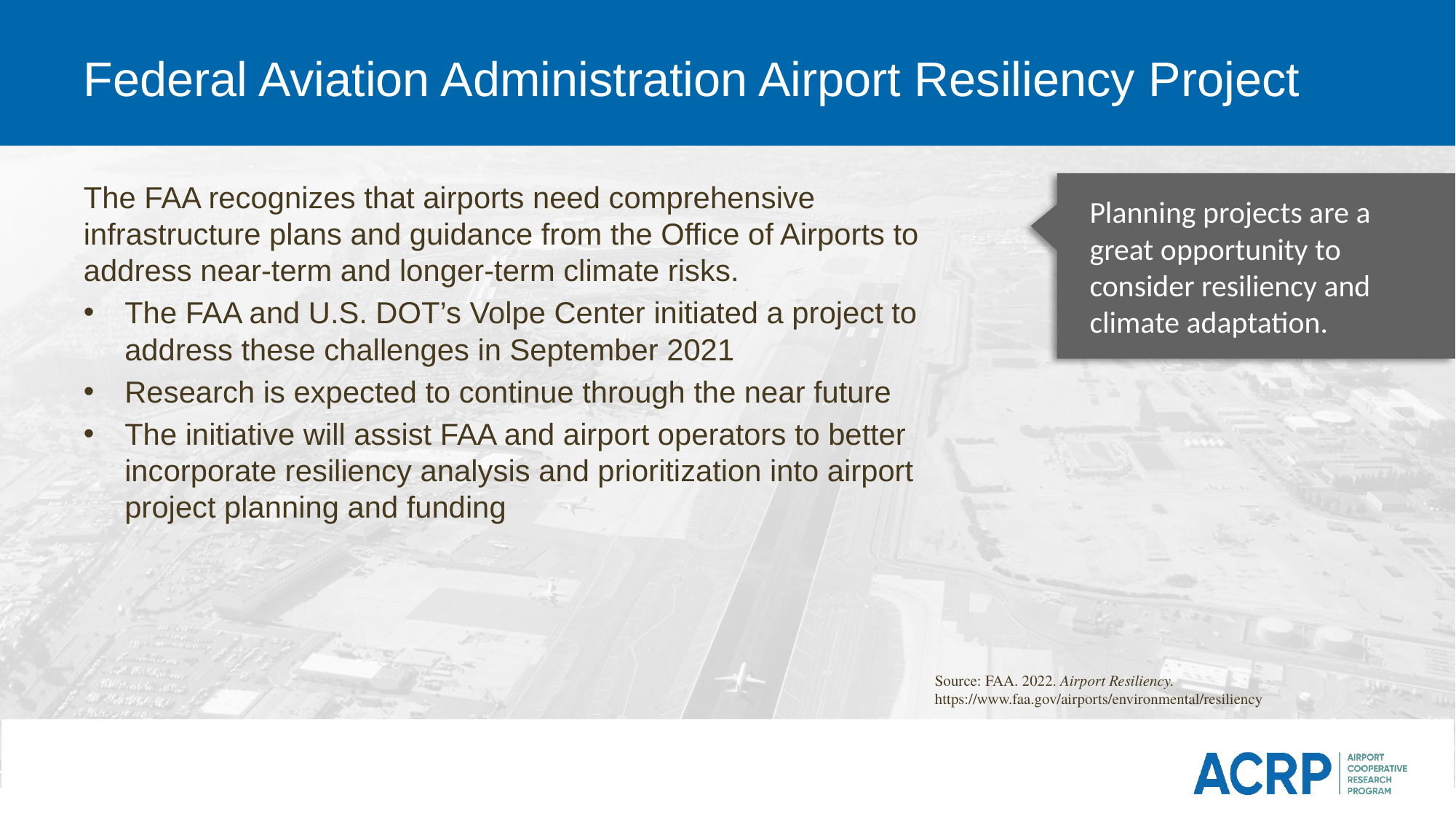

# Federal Aviation Administration Airport Resiliency Project
The FAA recognizes that airports need comprehensive infrastructure plans and guidance from the Office of Airports to address near-term and longer-term climate risks.
The FAA and U.S. DOT’s Volpe Center initiated a project to address these challenges in September 2021
Research is expected to continue through the near future
The initiative will assist FAA and airport operators to better incorporate resiliency analysis and prioritization into airport project planning and funding

Planning projects are a great opportunity to consider resiliency and climate adaptation.
Source: FAA. 2022. Airport Resiliency. https://www.faa.gov/airports/environmental/resiliency